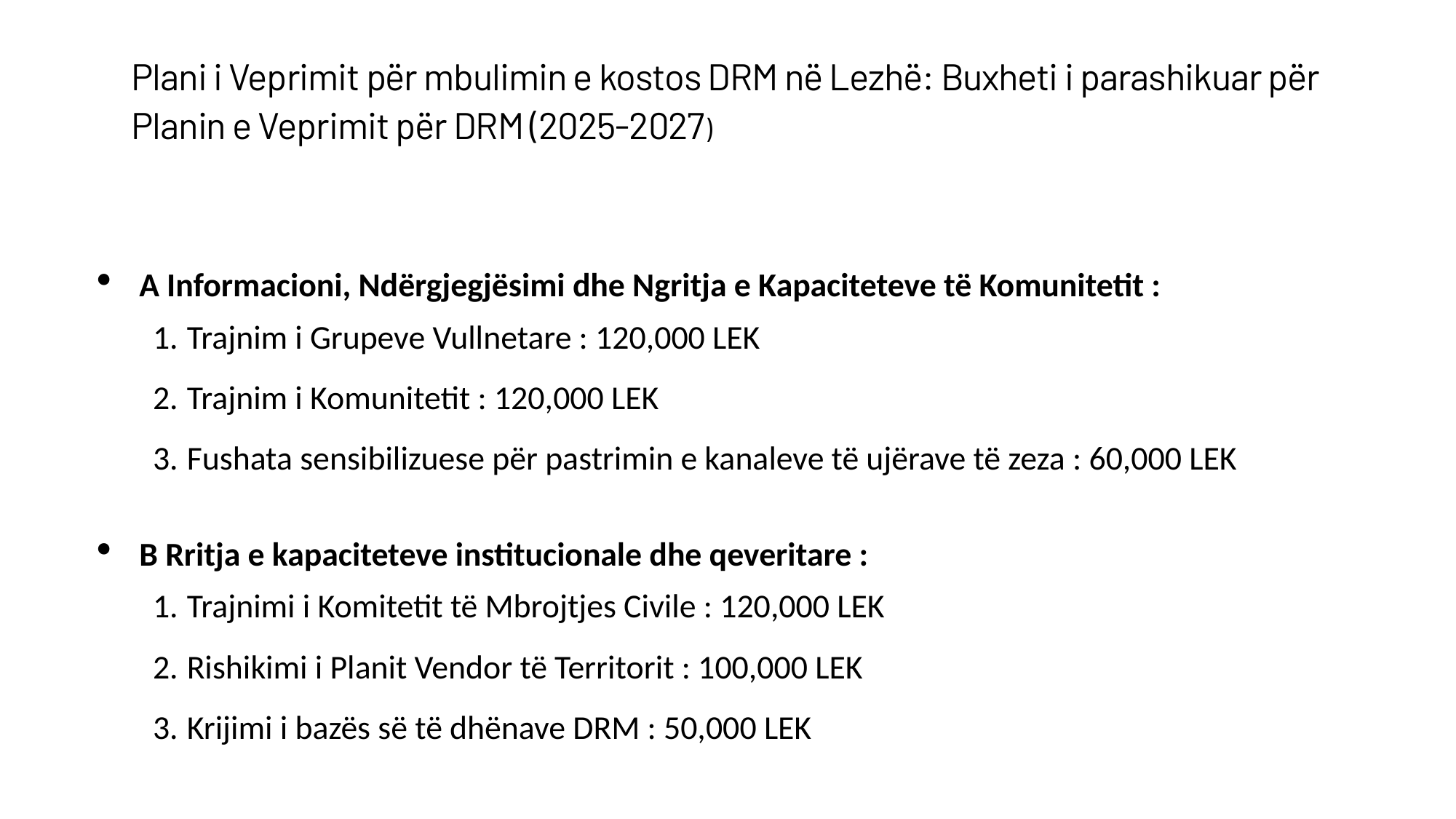

# Plani i Veprimit për mbulimin e kostos DRM në Lezhë: Buxheti i parashikuar për Planin e Veprimit për DRM (2025-2027)
A Informacioni, Ndërgjegjësimi dhe Ngritja e Kapaciteteve të Komunitetit :
Trajnim i Grupeve Vullnetare : 120,000 LEK
Trajnim i Komunitetit : 120,000 LEK
Fushata sensibilizuese për pastrimin e kanaleve të ujërave të zeza : 60,000 LEK
B Rritja e kapaciteteve institucionale dhe qeveritare :
Trajnimi i Komitetit të Mbrojtjes Civile : 120,000 LEK
Rishikimi i Planit Vendor të Territorit : 100,000 LEK
Krijimi i bazës së të dhënave DRM : 50,000 LEK